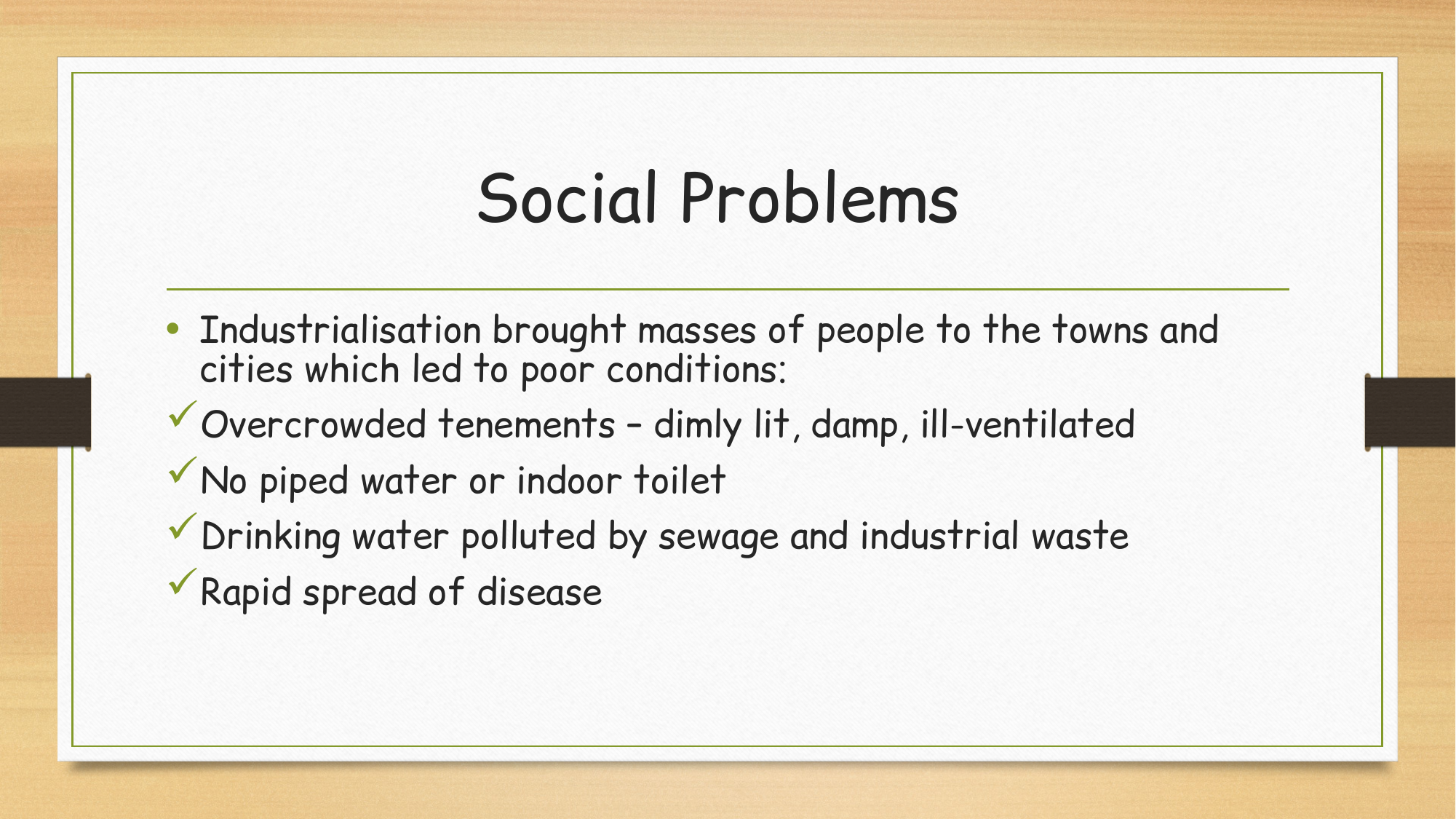

# Social Problems
Industrialisation brought masses of people to the towns and cities which led to poor conditions:
Overcrowded tenements – dimly lit, damp, ill-ventilated
No piped water or indoor toilet
Drinking water polluted by sewage and industrial waste
Rapid spread of disease